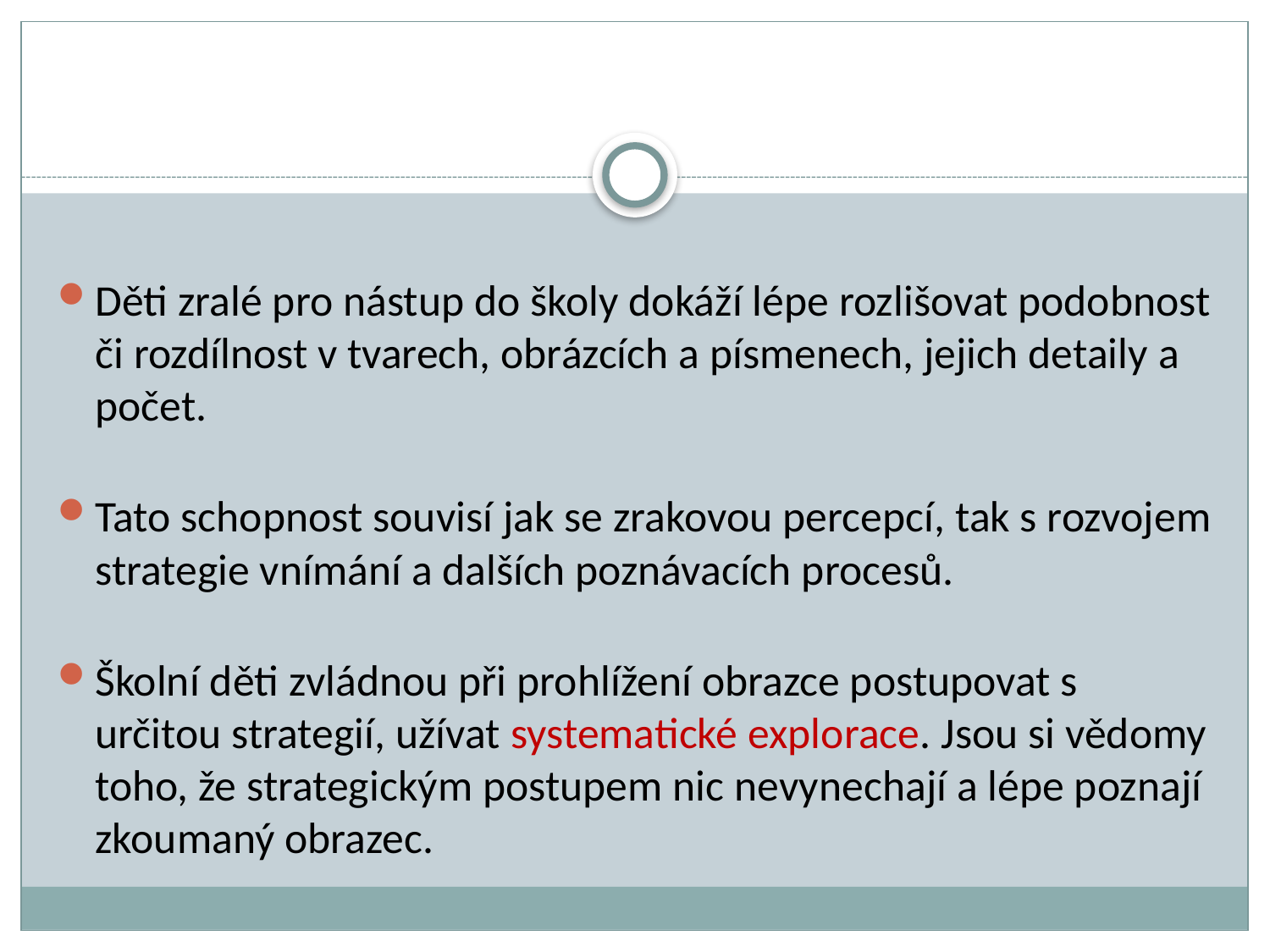

Děti zralé pro nástup do školy dokáží lépe rozlišovat podobnost či rozdílnost v tvarech, obrázcích a písmenech, jejich detaily a počet.

Tato schopnost souvisí jak se zrakovou percepcí, tak s rozvojem strategie vnímání a dalších poznávacích procesů.

Školní děti zvládnou při prohlížení obrazce postupovat s určitou strategií, užívat systematické explorace. Jsou si vědomy toho, že strategickým postupem nic nevynechají a lépe poznají zkoumaný obrazec.